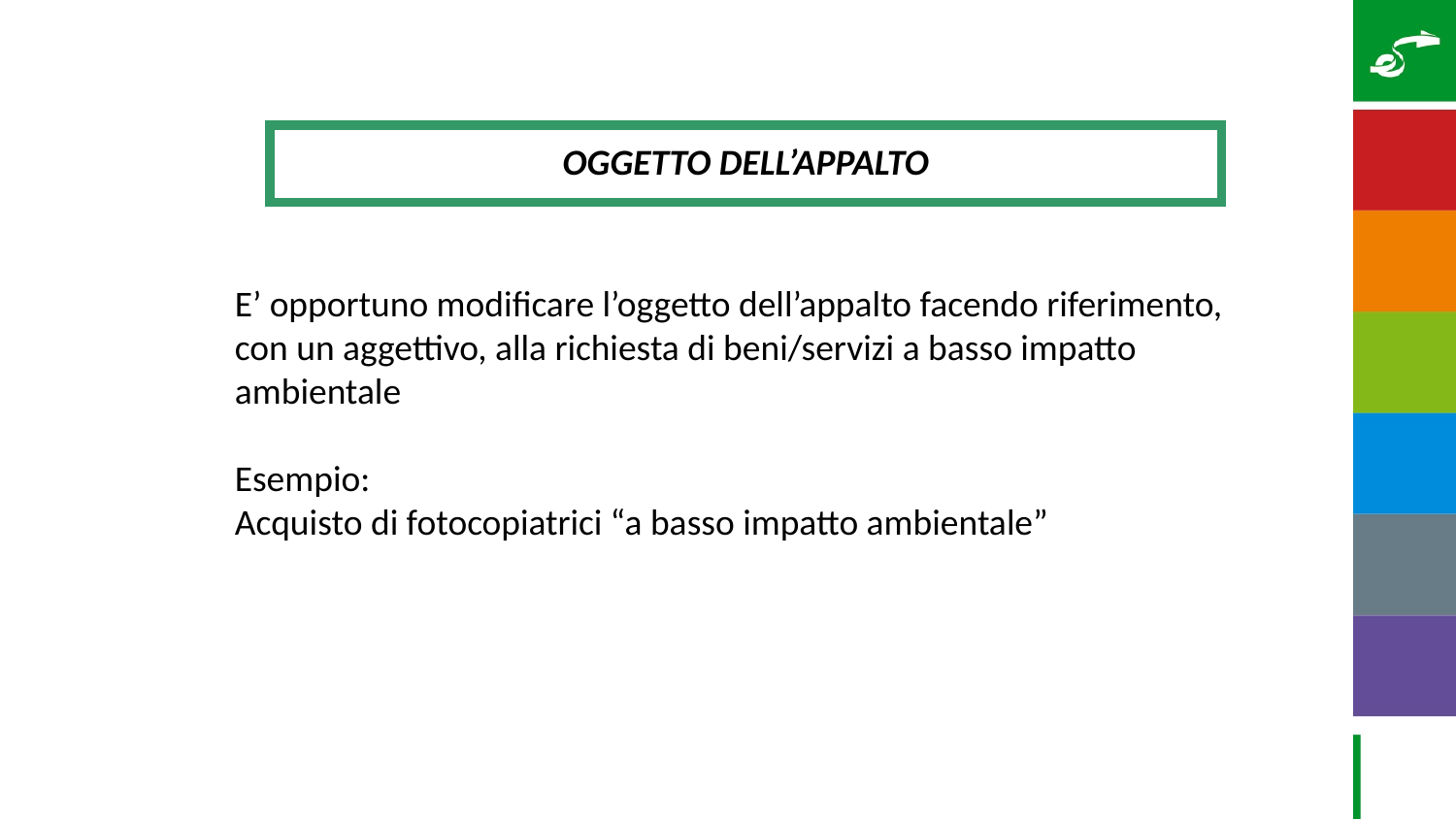

OGGETTO DELL’APPALTO

E’ opportuno modificare l’oggetto dell’appalto facendo riferimento, con un aggettivo, alla richiesta di beni/servizi a basso impatto ambientale

Esempio:
Acquisto di fotocopiatrici “a basso impatto ambientale”